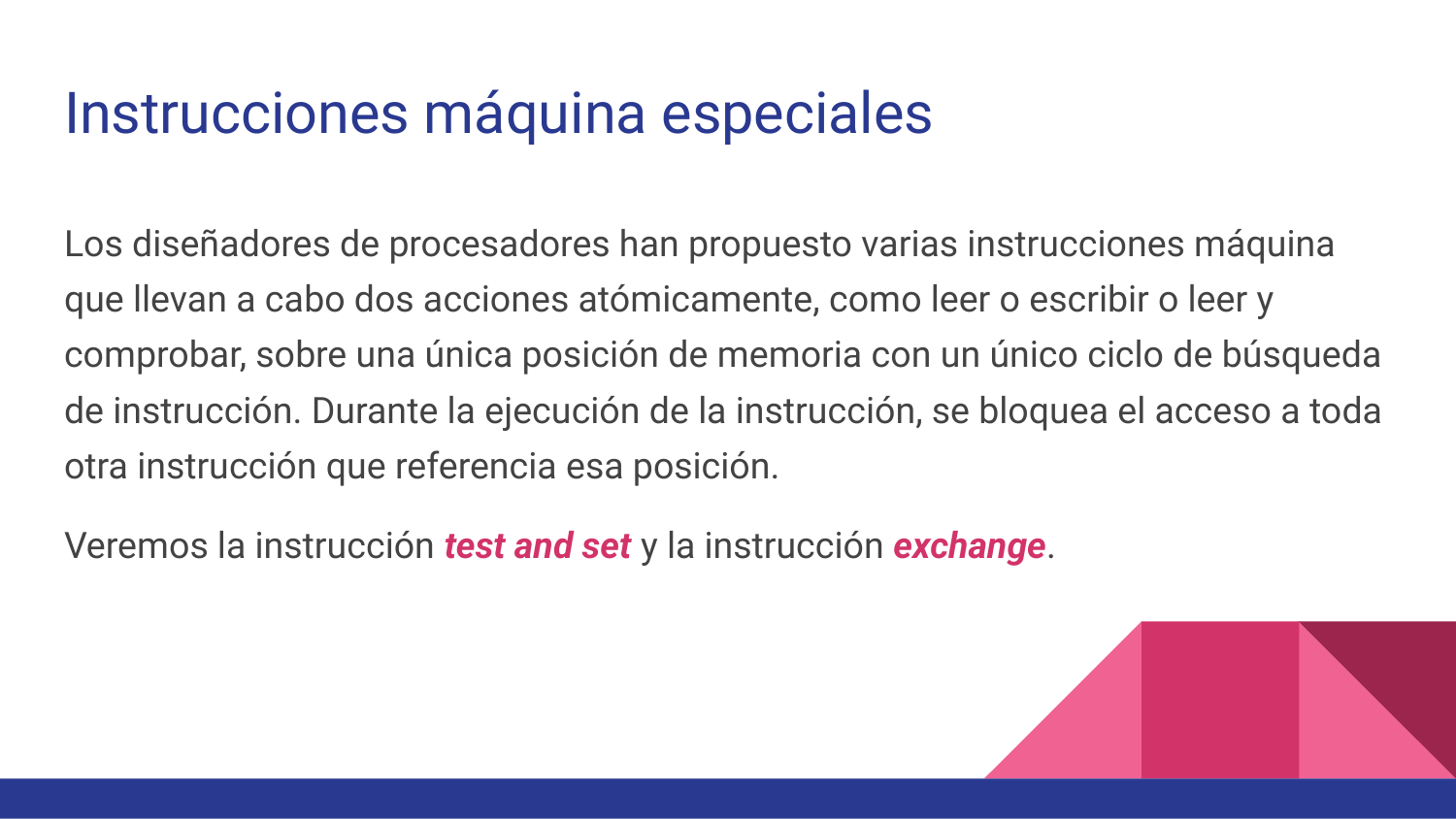

# Instrucciones máquina especiales
Los diseñadores de procesadores han propuesto varias instrucciones máquina que llevan a cabo dos acciones atómicamente, como leer o escribir o leer y comprobar, sobre una única posición de memoria con un único ciclo de búsqueda de instrucción. Durante la ejecución de la instrucción, se bloquea el acceso a toda otra instrucción que referencia esa posición.
Veremos la instrucción test and set y la instrucción exchange.